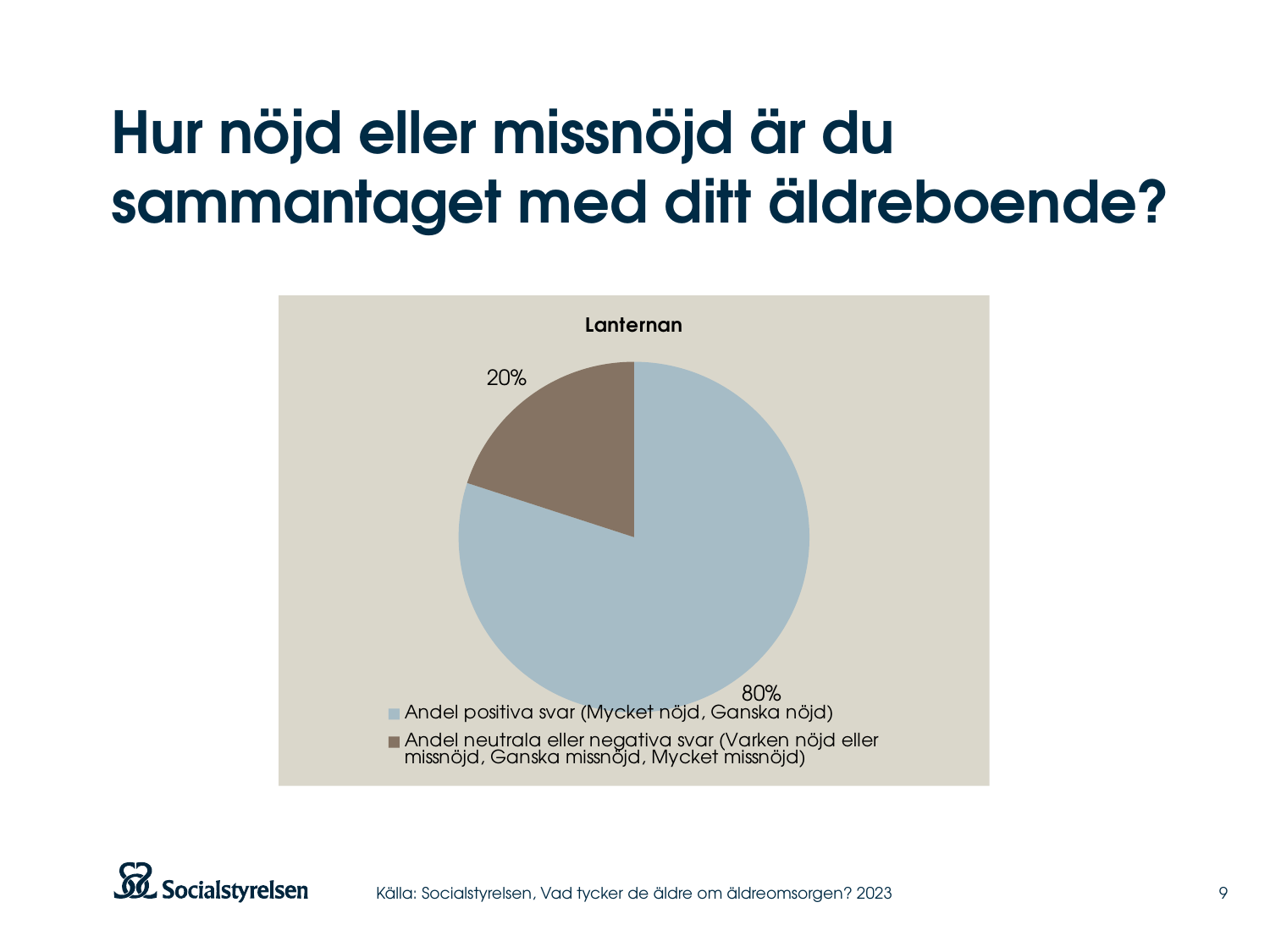

# Hur nöjd eller missnöjd är du sammantaget med ditt äldreboende?

### Chart: Lanternan

| Category | Lanternan |
|---|---|
| Andel positiva svar (Mycket nöjd, Ganska nöjd) | 12.0 |
| Andel neutrala eller negativa svar (Varken nöjd eller missnöjd, Ganska missnöjd, Mycket missnöjd) | 3.0 |
Källa: Socialstyrelsen, Vad tycker de äldre om äldreomsorgen? 2023
9